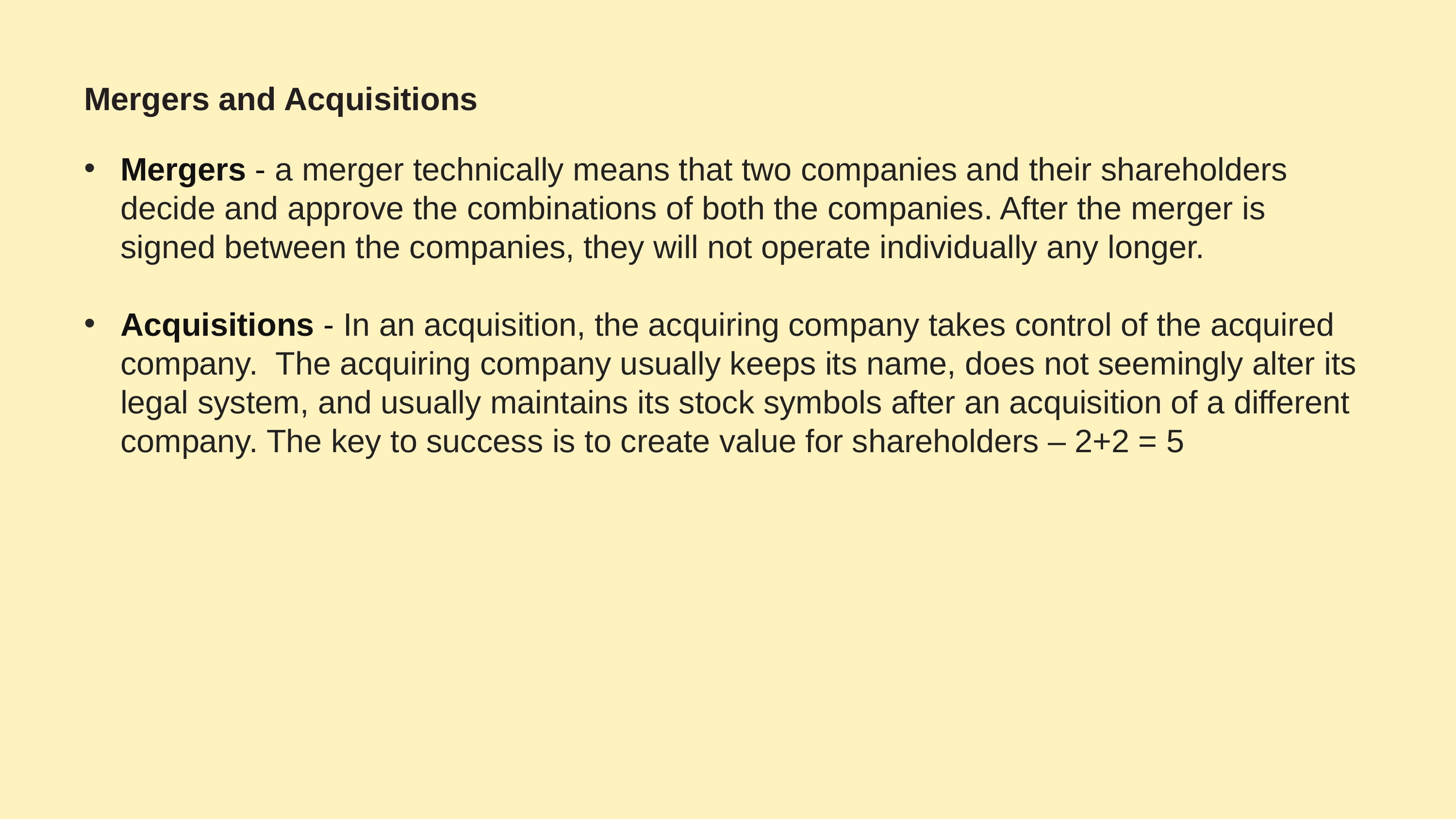

# Mergers and Acquisitions
Mergers - a merger technically means that two companies and their shareholders decide and approve the combinations of both the companies. After the merger is signed between the companies, they will not operate individually any longer.

Acquisitions - In an acquisition, the acquiring company takes control of the acquired company.  The acquiring company usually keeps its name, does not seemingly alter its legal system, and usually maintains its stock symbols after an acquisition of a different company. The key to success is to create value for shareholders – 2+2 = 5